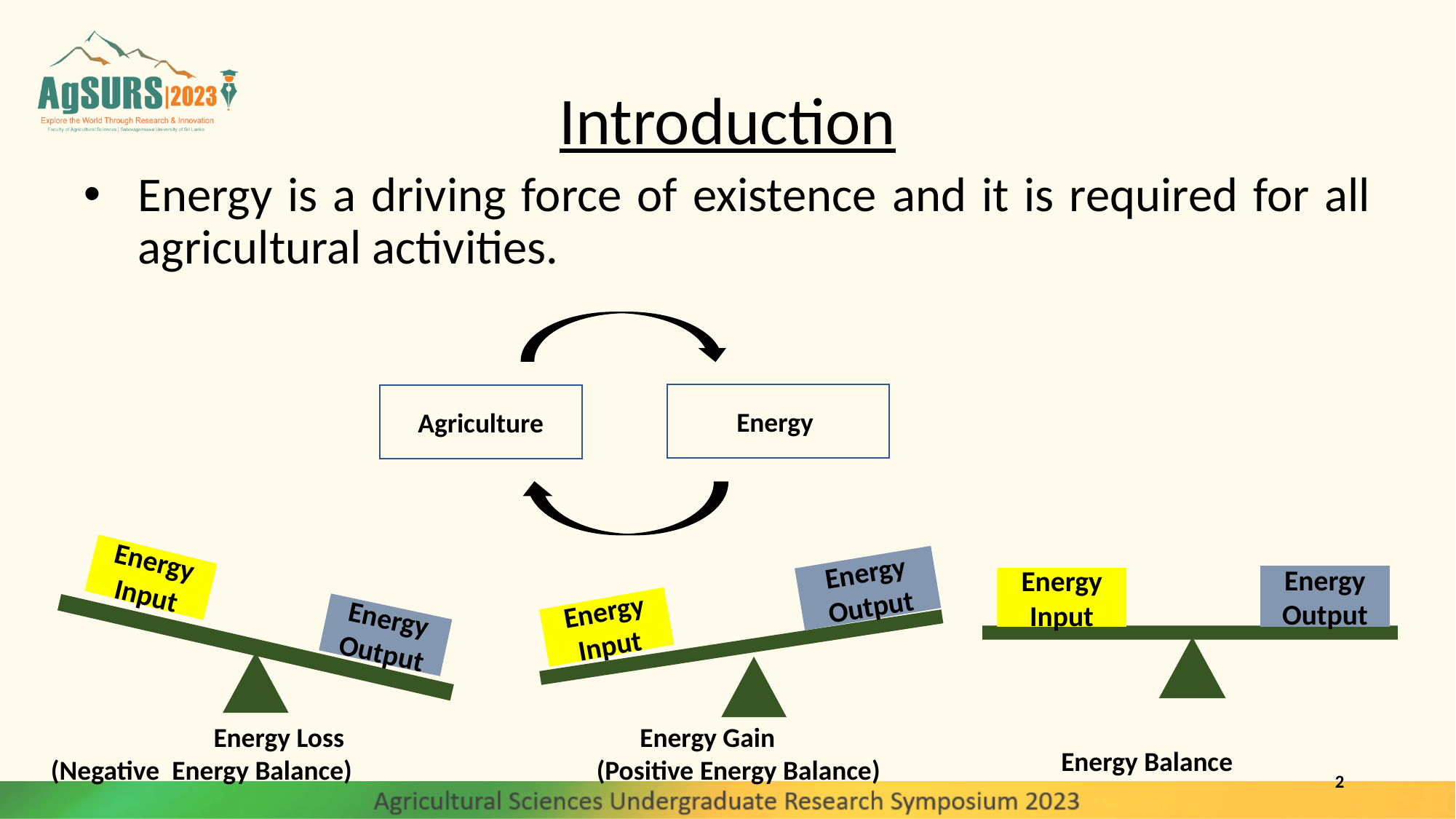

# Introduction
Energy is a driving force of existence and it is required for all agricultural activities.

Energy

Agriculture

Energy Input
Energy Output

Energy Output
Energy Input

Energy Output
Energy Input

Energy Balance
Energy Loss
(Negative  Energy Balance)
       Energy Gain
(Positive Energy Balance)
2